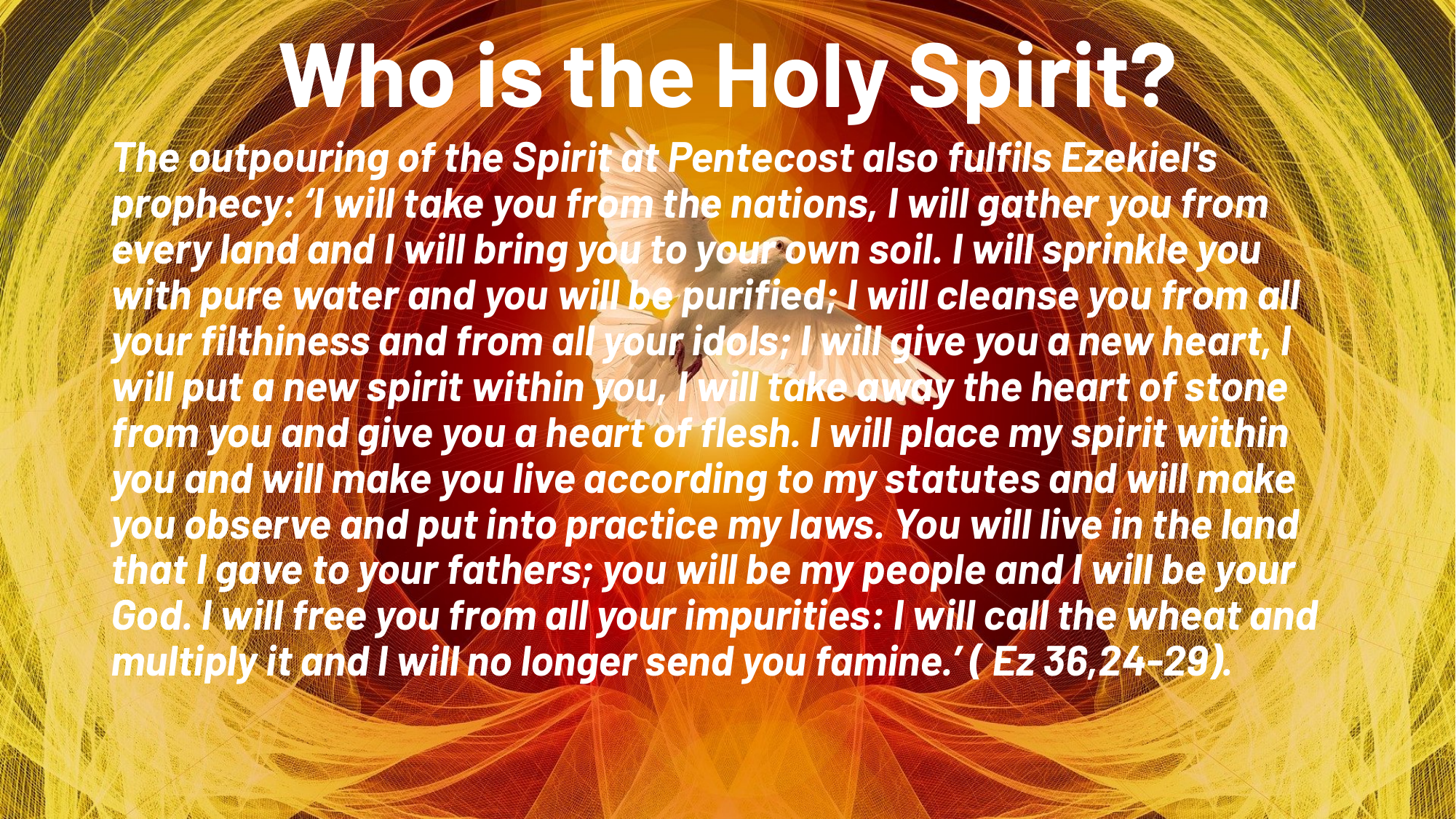

# Who is the Holy Spirit?
The outpouring of the Spirit at Pentecost also fulfils Ezekiel's prophecy: ‘I will take you from the nations, I will gather you from every land and I will bring you to your own soil. I will sprinkle you with pure water and you will be purified; I will cleanse you from all your filthiness and from all your idols; I will give you a new heart, I will put a new spirit within you, I will take away the heart of stone from you and give you a heart of flesh. I will place my spirit within you and will make you live according to my statutes and will make you observe and put into practice my laws. You will live in the land that I gave to your fathers; you will be my people and I will be your God. I will free you from all your impurities: I will call the wheat and multiply it and I will no longer send you famine.’ ( Ez 36,24-29).